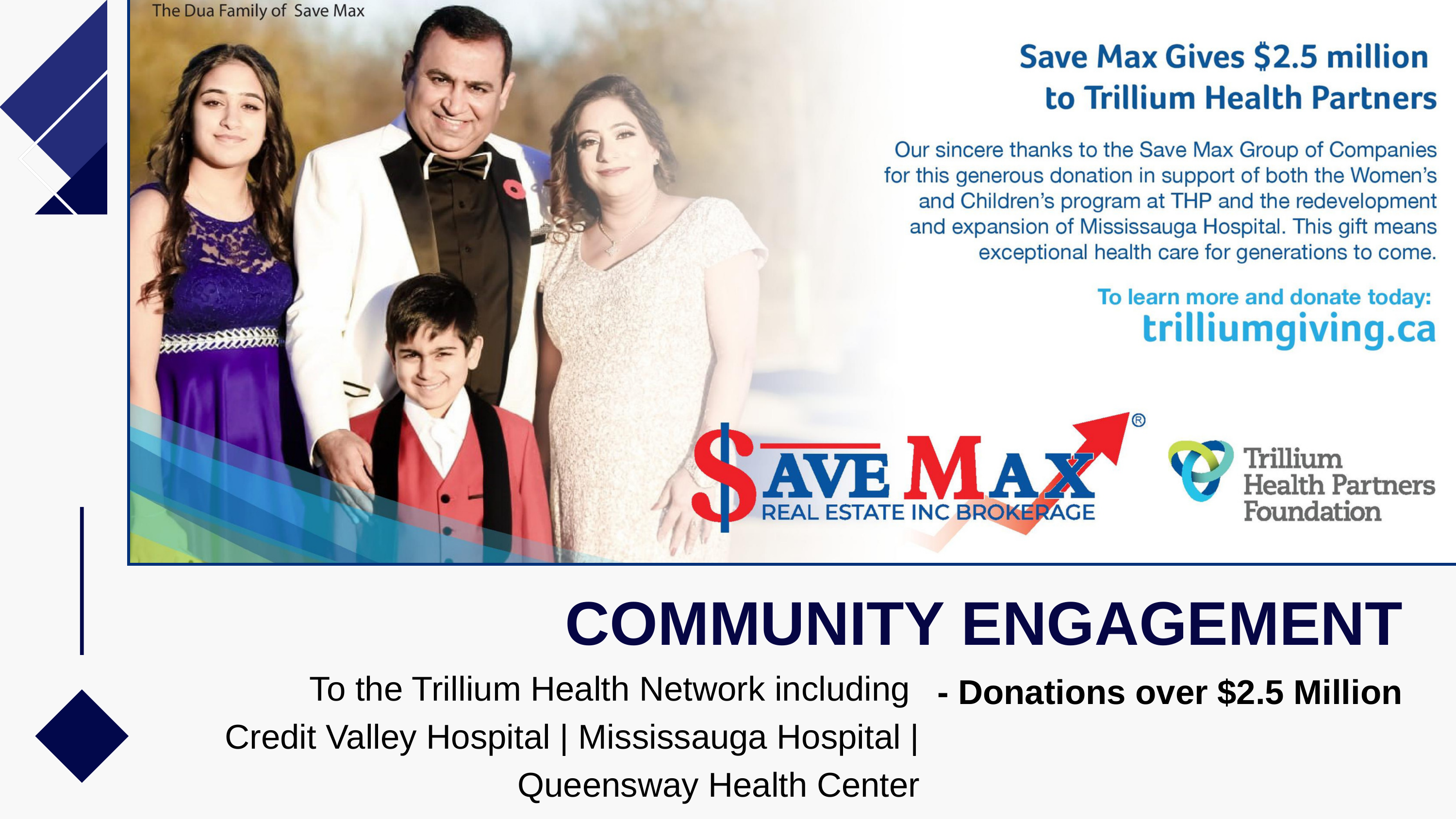

COMMUNITY ENGAGEMENT
To the Trillium Health Network including
Credit Valley Hospital | Mississauga Hospital | Queensway Health Center
- Donations over $2.5 Million